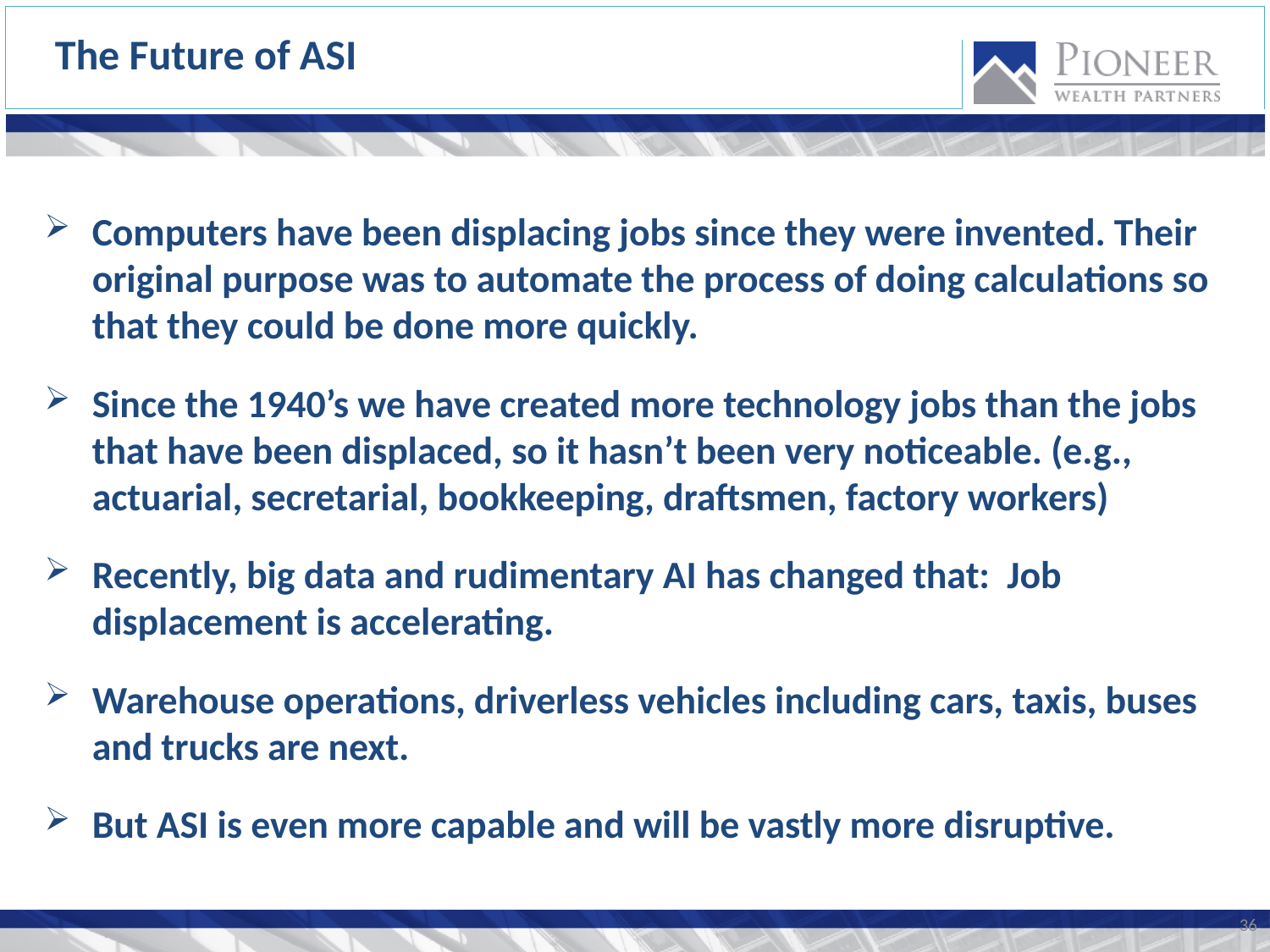

The Future of ASI
Computers have been displacing jobs since they were invented. Their original purpose was to automate the process of doing calculations so that they could be done more quickly.
Since the 1940’s we have created more technology jobs than the jobs that have been displaced, so it hasn’t been very noticeable. (e.g., actuarial, secretarial, bookkeeping, draftsmen, factory workers)
Recently, big data and rudimentary AI has changed that:  Job displacement is accelerating.
Warehouse operations, driverless vehicles including cars, taxis, buses and trucks are next.
But ASI is even more capable and will be vastly more disruptive.
36